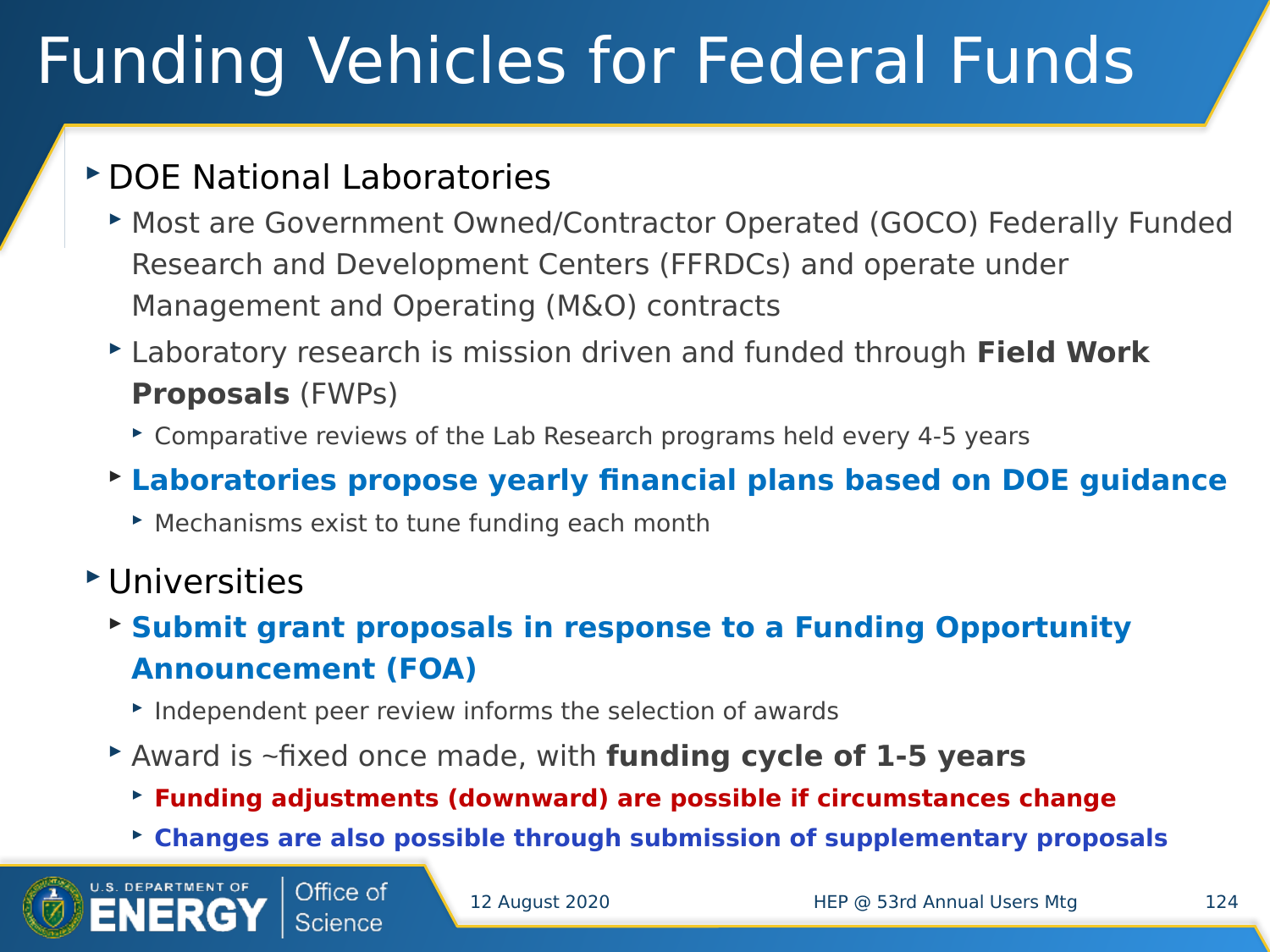

# Funding Vehicles for Federal Funds
DOE National Laboratories
Most are Government Owned/Contractor Operated (GOCO) Federally Funded Research and Development Centers (FFRDCs) and operate under Management and Operating (M&O) contracts
Laboratory research is mission driven and funded through Field Work Proposals (FWPs)
Comparative reviews of the Lab Research programs held every 4-5 years
Laboratories propose yearly financial plans based on DOE guidance
Mechanisms exist to tune funding each month
Universities
Submit grant proposals in response to a Funding Opportunity Announcement (FOA)
Independent peer review informs the selection of awards
Award is ~fixed once made, with funding cycle of 1-5 years
Funding adjustments (downward) are possible if circumstances change
Changes are also possible through submission of supplementary proposals
12 August 2020
HEP @ 53rd Annual Users Mtg
124